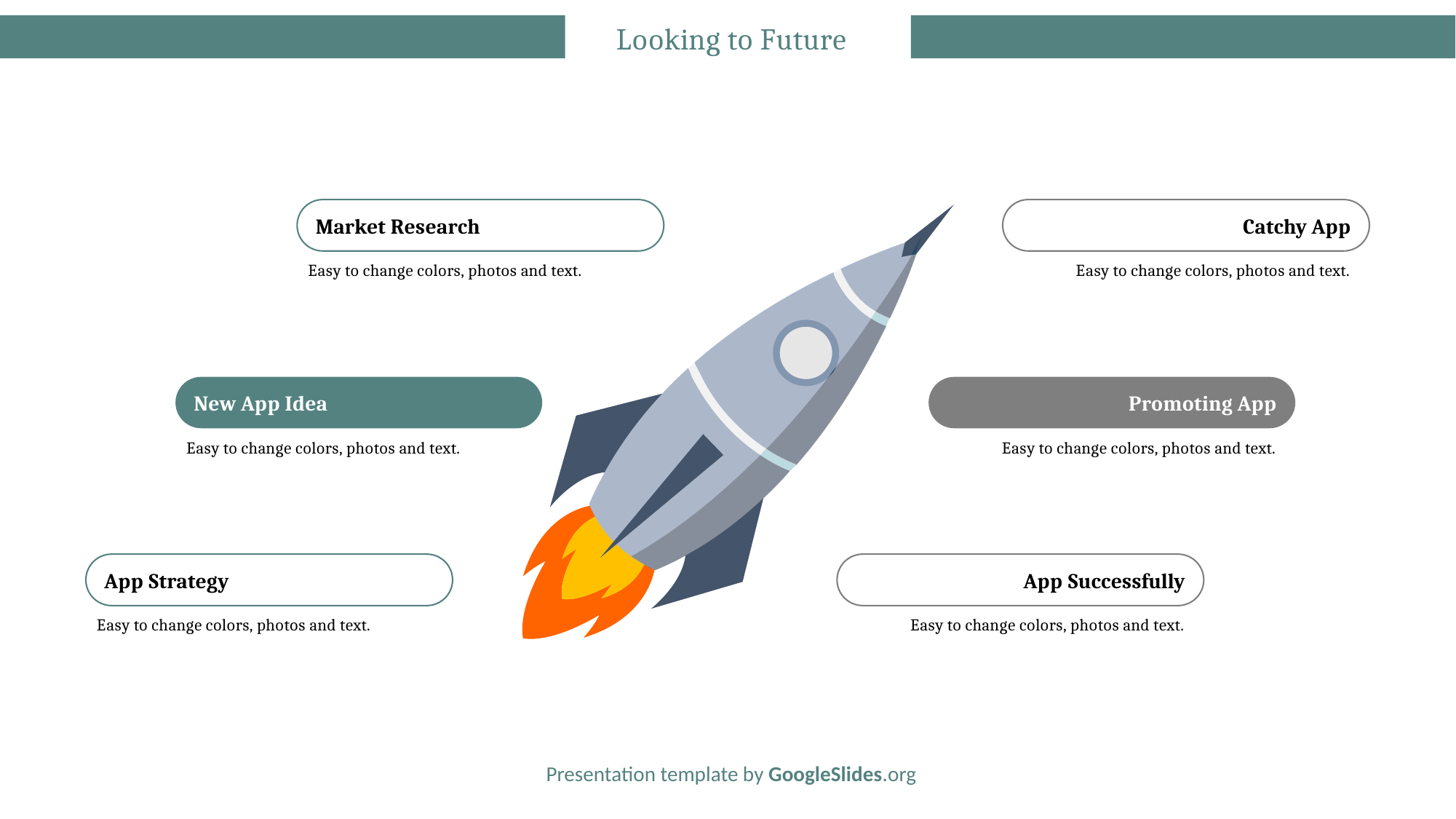

# Looking to Future
Market Research
Easy to change colors, photos and text.
Catchy App
Easy to change colors, photos and text.

New App Idea
Easy to change colors, photos and text.
Promoting App
Easy to change colors, photos and text.
App Strategy
Easy to change colors, photos and text.
App Successfully
Easy to change colors, photos and text.
Presentation template by GoogleSlides.org